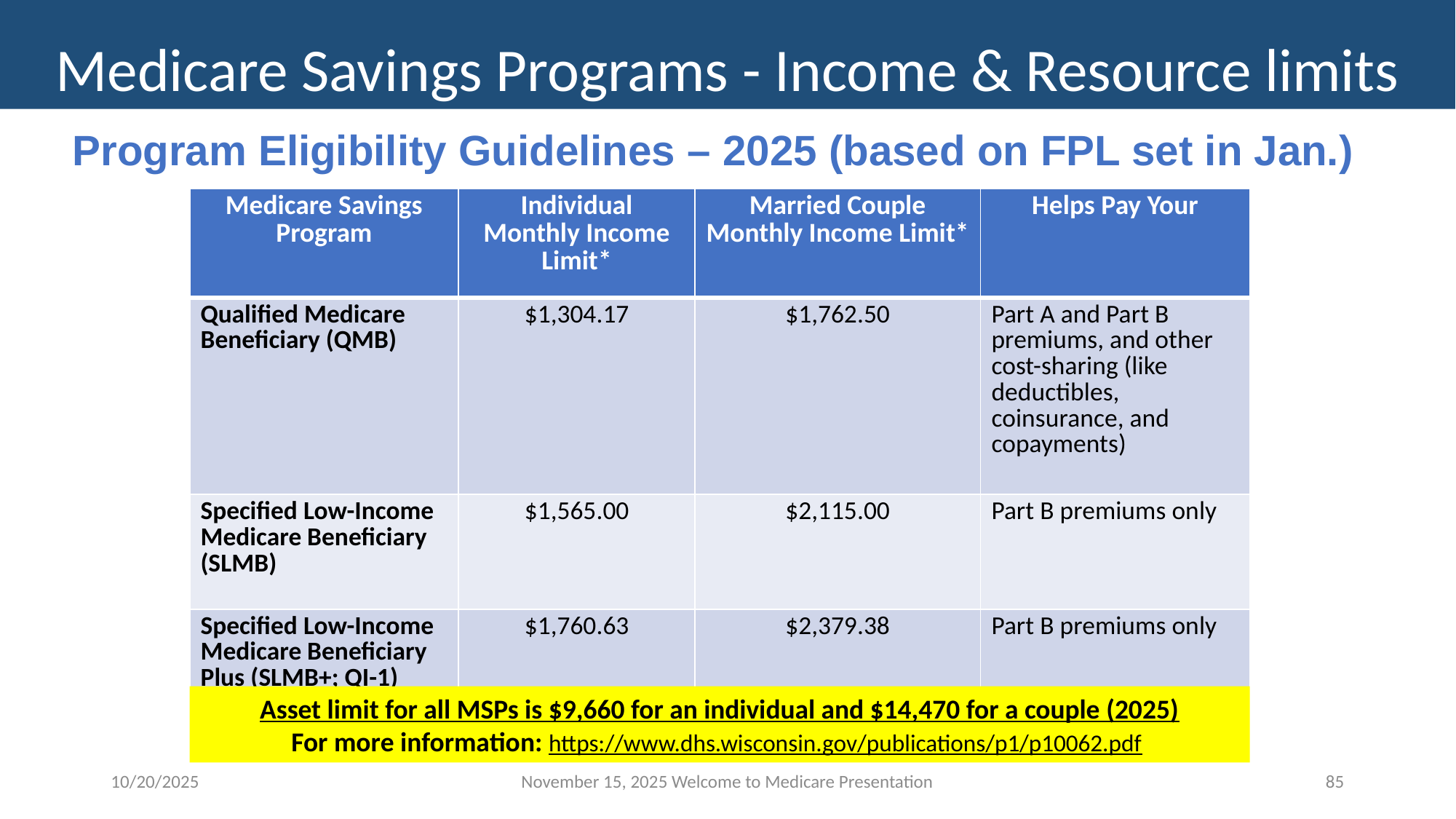

Medicare Savings Programs - Income & Resource limits
Program Eligibility Guidelines – 2025 (based on FPL set in Jan.)
| Medicare Savings Program | Individual Monthly Income Limit\* | Married Couple Monthly Income Limit\* | Helps Pay Your |
| --- | --- | --- | --- |
| Qualified Medicare Beneficiary (QMB) | $1,304.17 | $1,762.50 | Part A and Part B premiums, and other cost-sharing (like deductibles, coinsurance, and copayments) |
| Specified Low-Income Medicare Beneficiary (SLMB) | $1,565.00 | $2,115.00 | Part B premiums only |
| Specified Low-Income Medicare Beneficiary Plus (SLMB+; QI-1) | $1,760.63 | $2,379.38 | Part B premiums only |
Asset limit for all MSPs is $9,660 for an individual and $14,470 for a couple (2025)
For more information: https://www.dhs.wisconsin.gov/publications/p1/p10062.pdf
10/20/2025
November 15, 2025 Welcome to Medicare Presentation
85